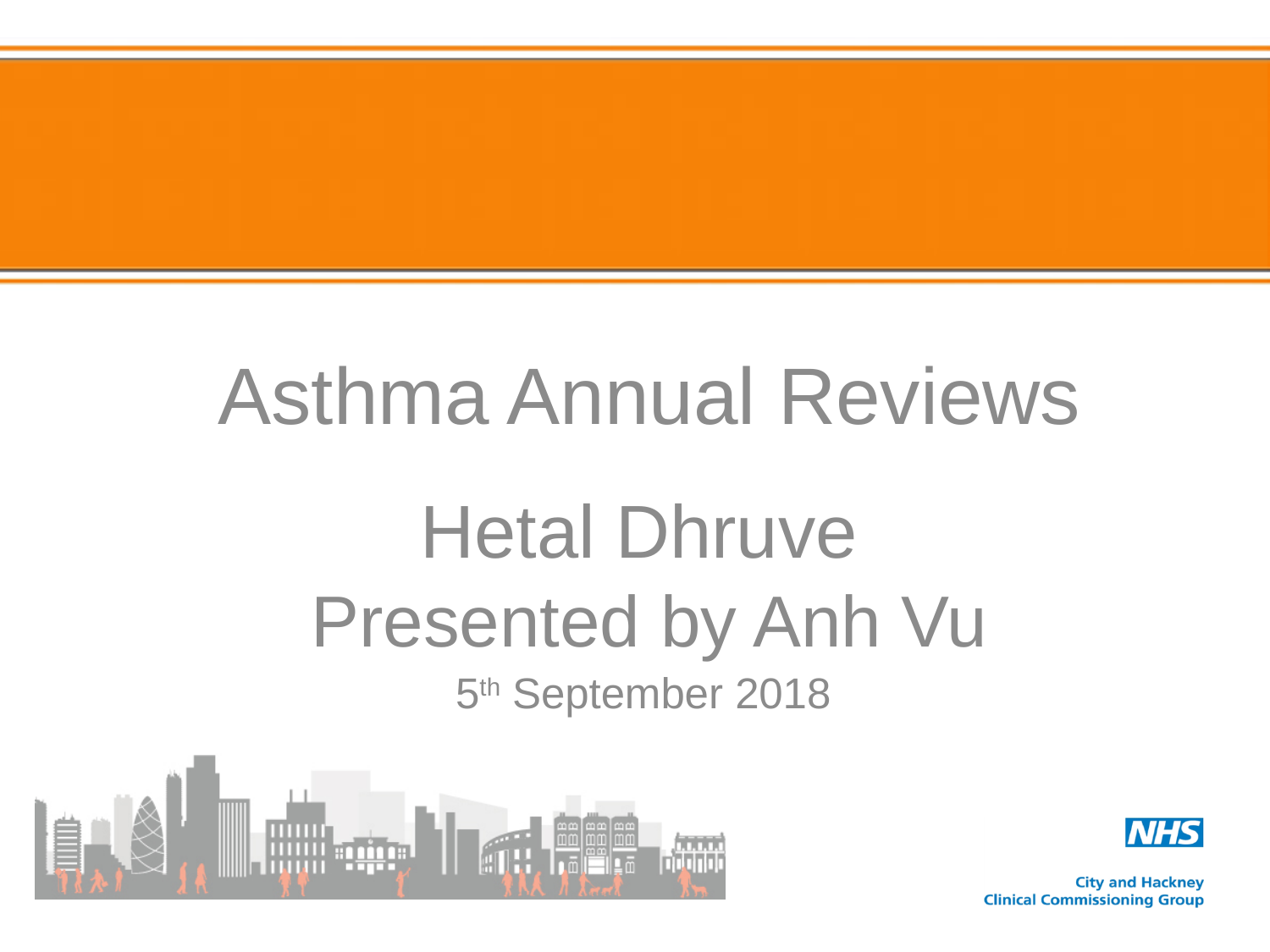

Asthma Annual Reviews

Hetal Dhruve
Presented by Anh Vu
5th September 2018